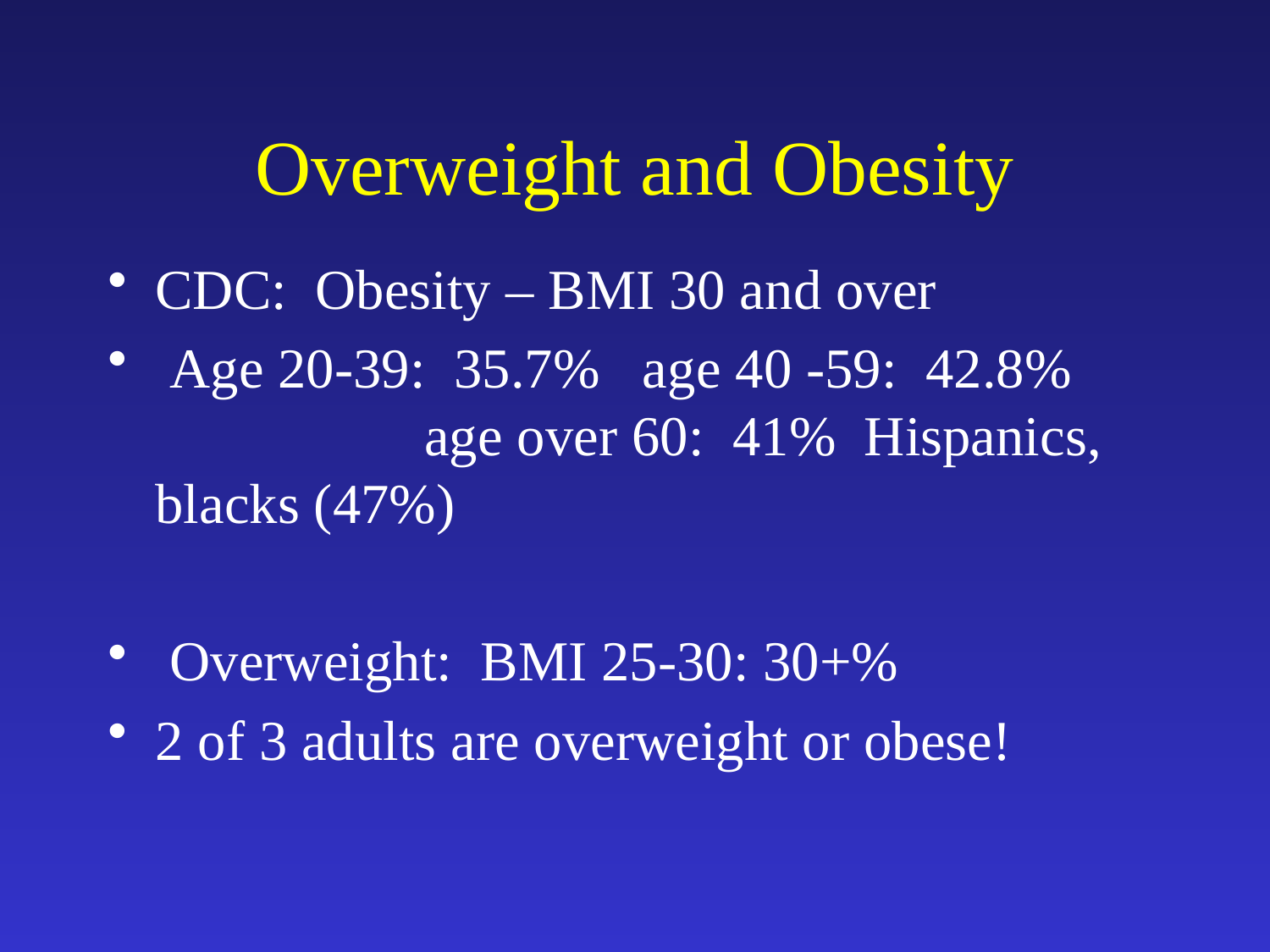

# Overweight and Obesity
CDC:  Obesity – BMI 30 and over
 Age 20-39:  35.7%   age 40 -59:  42.8%                          age over 60:  41%  Hispanics, blacks (47%)

 Overweight:  BMI 25-30: 30+%
2 of 3 adults are overweight or obese!